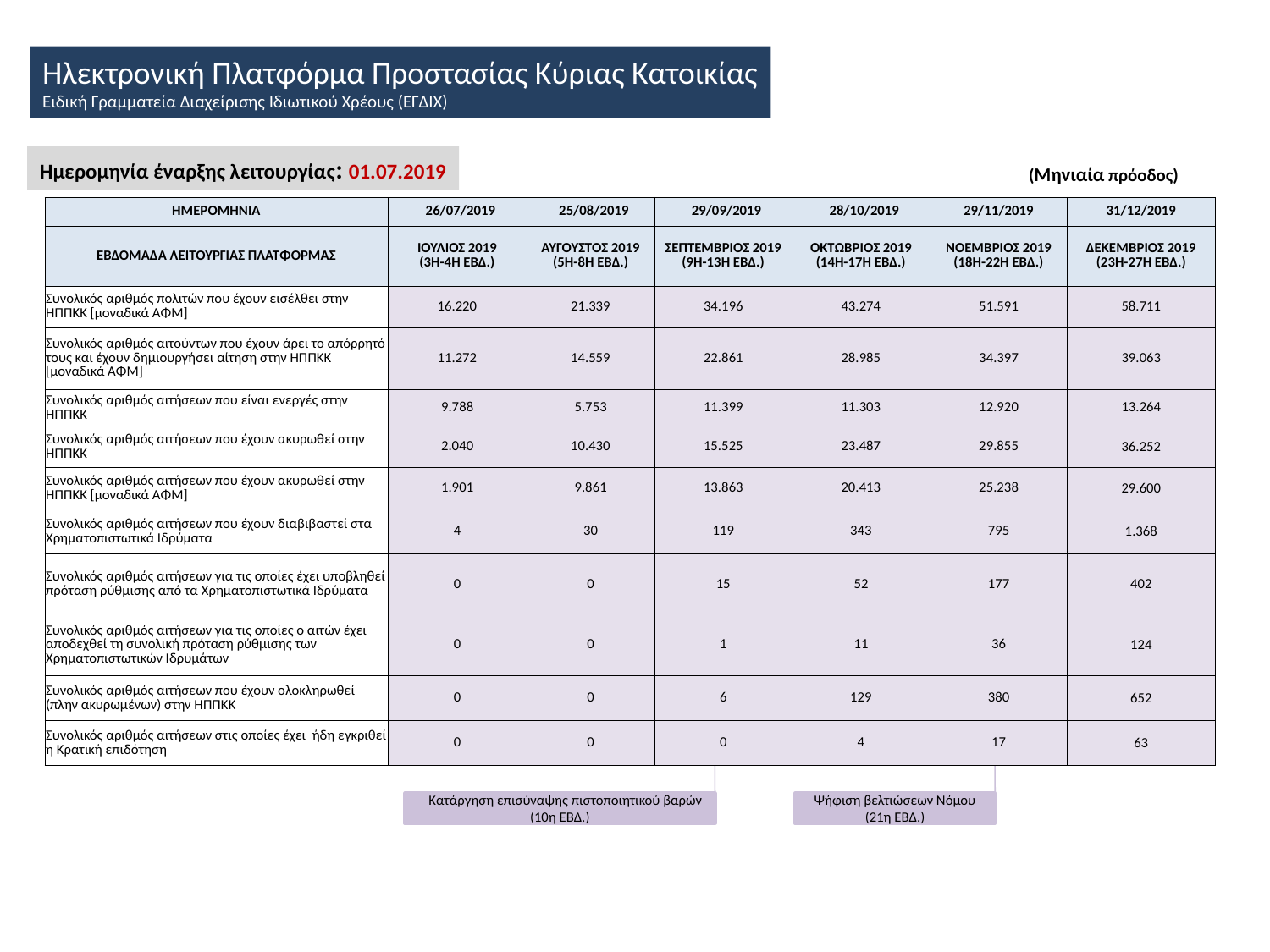

Ηλεκτρονική Πλατφόρμα Προστασίας Κύριας Κατοικίας
Ειδική Γραμματεία Διαχείρισης Ιδιωτικού Χρέους (ΕΓΔΙΧ)
Ημερομηνία έναρξης λειτουργίας: 01.07.2019
(Μηνιαία πρόοδος)
| ΗΜΕΡΟΜΗΝΙΑ | 26/07/2019 | 25/08/2019 | 29/09/2019 | 28/10/2019 | 29/11/2019 | 31/12/2019 |
| --- | --- | --- | --- | --- | --- | --- |
| ΕΒΔΟΜΑΔΑ ΛΕΙΤΟΥΡΓΙΑΣ ΠΛΑΤΦΟΡΜΑΣ | ΙΟΥΛΙΟΣ 2019 (3Η-4Η ΕΒΔ.) | ΑΥΓΟΥΣΤΟΣ 2019 (5Η-8Η ΕΒΔ.) | ΣΕΠΤΕΜΒΡΙΟΣ 2019 (9Η-13Η ΕΒΔ.) | ΟΚΤΩΒΡΙΟΣ 2019 (14Η-17Η ΕΒΔ.) | ΝΟΕΜΒΡΙΟΣ 2019 (18Η-22Η ΕΒΔ.) | ΔΕΚΕΜΒΡΙΟΣ 2019 (23Η-27Η ΕΒΔ.) |
| Συνολικός αριθμός πολιτών που έχουν εισέλθει στην ΗΠΠΚΚ [μοναδικά ΑΦΜ] | 16.220 | 21.339 | 34.196 | 43.274 | 51.591 | 58.711 |
| Συνολικός αριθμός αιτούντων που έχουν άρει το απόρρητό τους και έχουν δημιουργήσει αίτηση στην ΗΠΠΚΚ [μοναδικά ΑΦΜ] | 11.272 | 14.559 | 22.861 | 28.985 | 34.397 | 39.063 |
| Συνολικός αριθμός αιτήσεων που είναι ενεργές στην ΗΠΠΚΚ | 9.788 | 5.753 | 11.399 | 11.303 | 12.920 | 13.264 |
| Συνολικός αριθμός αιτήσεων που έχουν ακυρωθεί στην ΗΠΠΚΚ | 2.040 | 10.430 | 15.525 | 23.487 | 29.855 | 36.252 |
| Συνολικός αριθμός αιτήσεων που έχουν ακυρωθεί στην ΗΠΠΚΚ [μοναδικά ΑΦΜ] | 1.901 | 9.861 | 13.863 | 20.413 | 25.238 | 29.600 |
| Συνολικός αριθμός αιτήσεων που έχουν διαβιβαστεί στα Χρηματοπιστωτικά Ιδρύματα | 4 | 30 | 119 | 343 | 795 | 1.368 |
| Συνολικός αριθμός αιτήσεων για τις οποίες έχει υποβληθεί πρόταση ρύθμισης από τα Χρηματοπιστωτικά Ιδρύματα | 0 | 0 | 15 | 52 | 177 | 402 |
| Συνολικός αριθμός αιτήσεων για τις οποίες ο αιτών έχει αποδεχθεί τη συνολική πρόταση ρύθμισης των Χρηματοπιστωτικών Ιδρυμάτων | 0 | 0 | 1 | 11 | 36 | 124 |
| Συνολικός αριθμός αιτήσεων που έχουν ολοκληρωθεί (πλην ακυρωμένων) στην ΗΠΠΚΚ | 0 | 0 | 6 | 129 | 380 | 652 |
| Συνολικός αριθμός αιτήσεων στις οποίες έχει ήδη εγκριθεί η Κρατική επιδότηση | 0 | 0 | 0 | 4 | 17 | 63 |
Κατάργηση επισύναψης πιστοποιητικού βαρών
(10η ΕΒΔ.)
Ψήφιση βελτιώσεων Νόμου
(21η ΕΒΔ.)